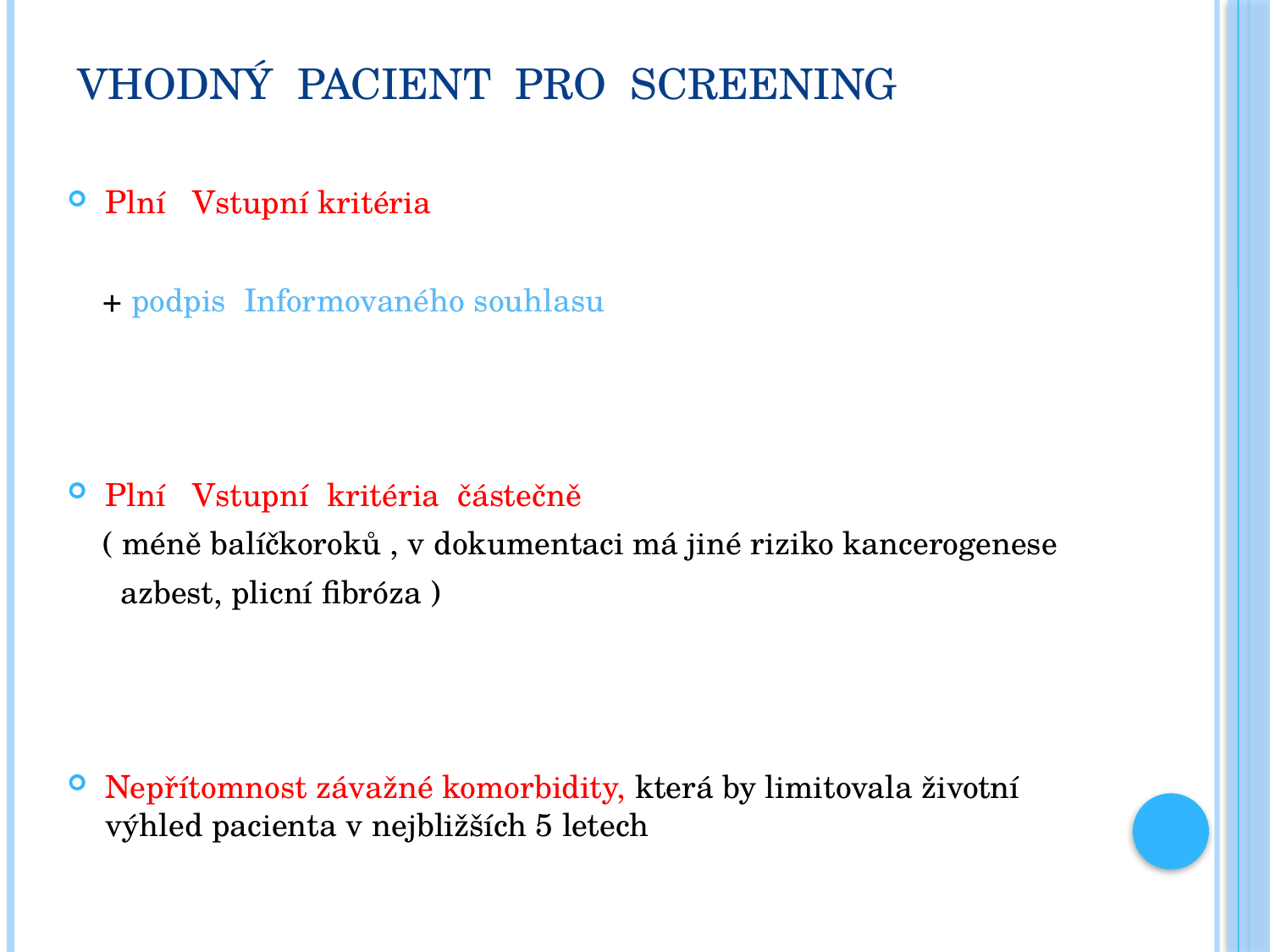

# Vhodný  pacient  pro  screening
Plní   Vstupní kritéria

    + podpis  Informovaného souhlasu

Plní   Vstupní  kritéria  částečně
    ( méně balíčkoroků , v dokumentaci má jiné riziko kancerogenese
      azbest, plicní fibróza )

Nepřítomnost závažné komorbidity, která by limitovala životní výhled pacienta v nejbližších 5 letech